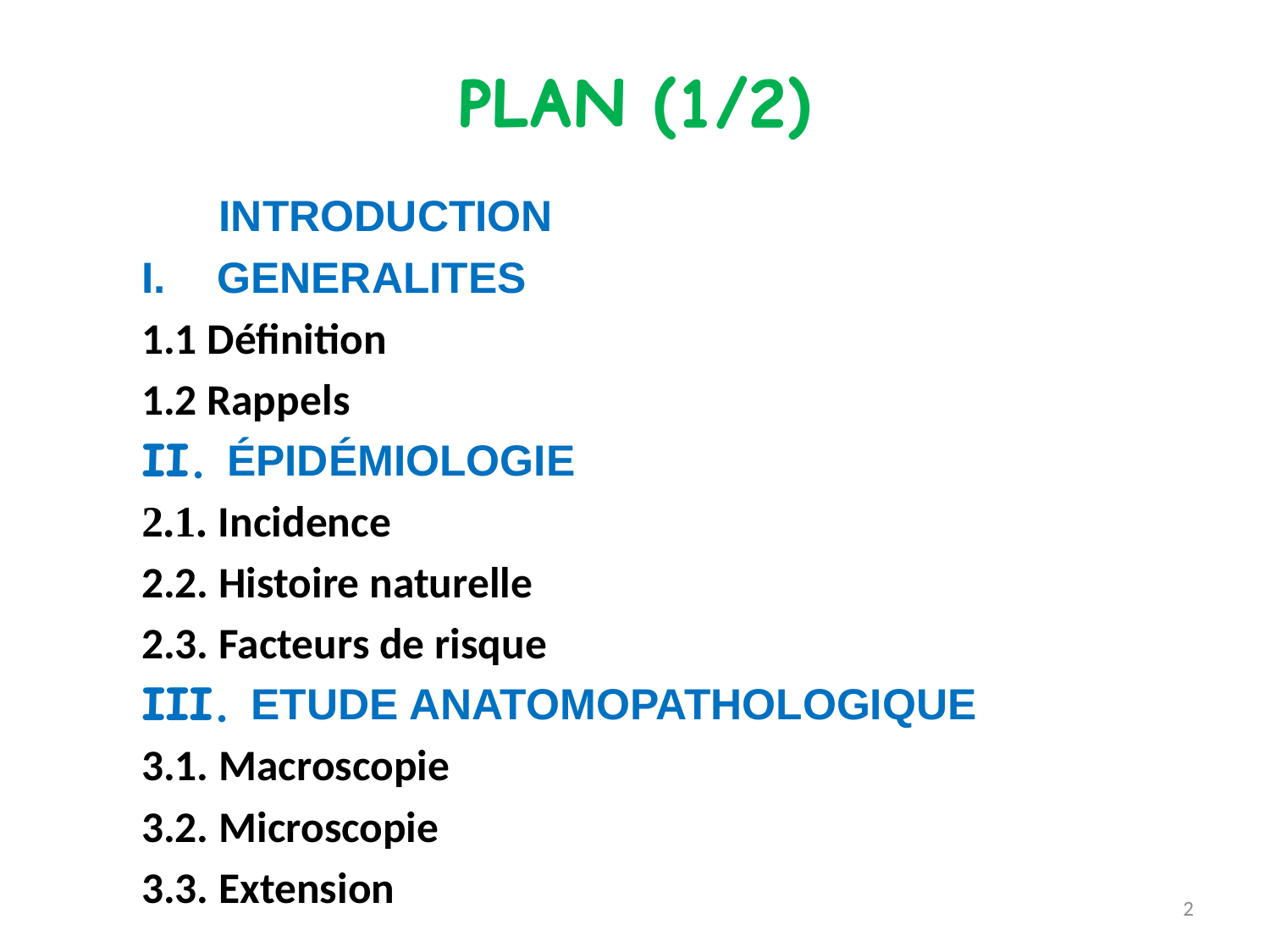

# PLAN (1/2)
      INTRODUCTION
GENERALITES
1.1 Définition
1.2 Rappels
II. ÉPIDÉMIOLOGIE
2.1. Incidence
2.2. Histoire naturelle
2.3. Facteurs de risque
III. ETUDE ANATOMOPATHOLOGIQUE
3.1. Macroscopie
3.2. Microscopie
3.3. Extension
2